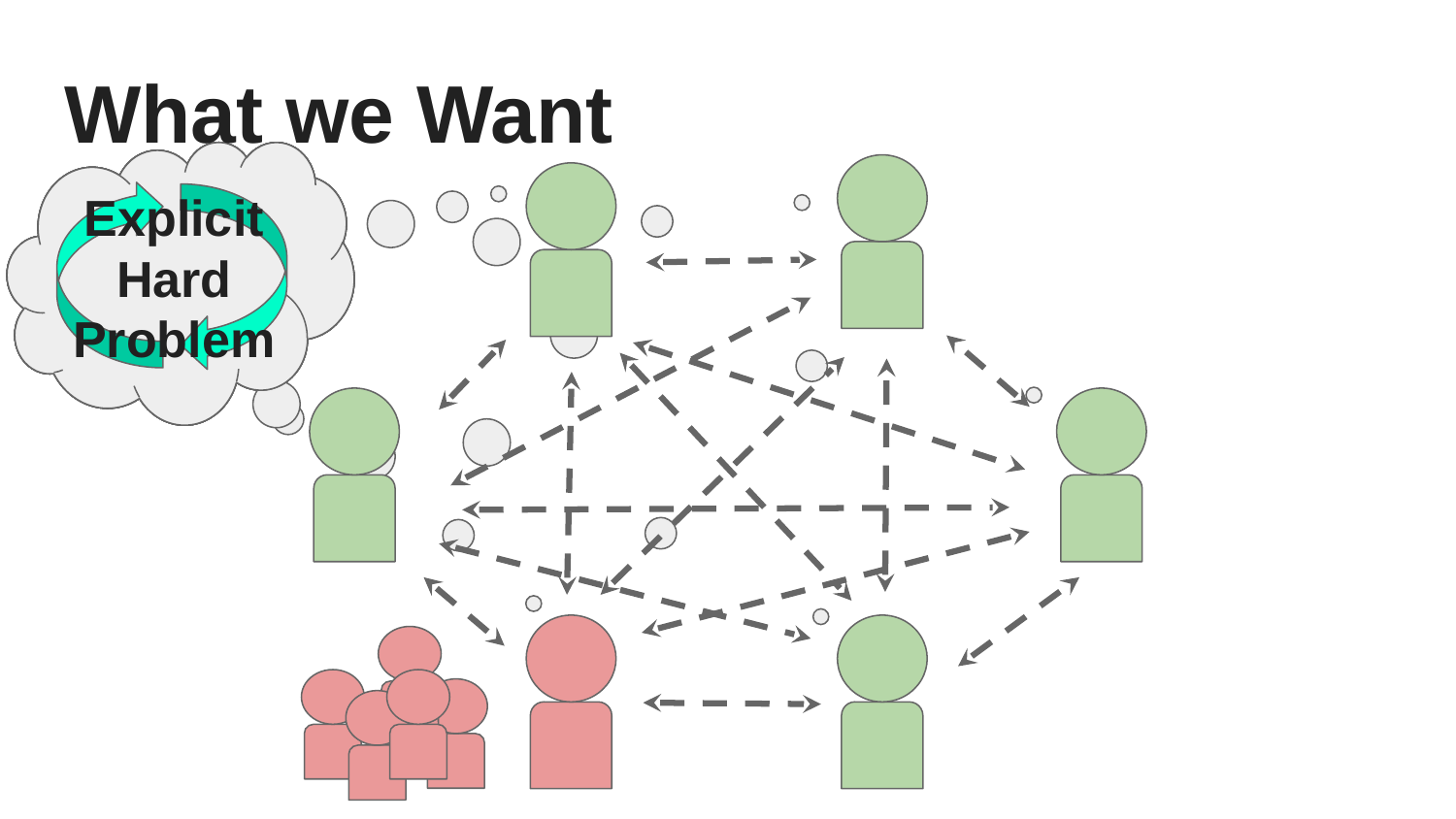

# What we Want

Explicit Hard Problem